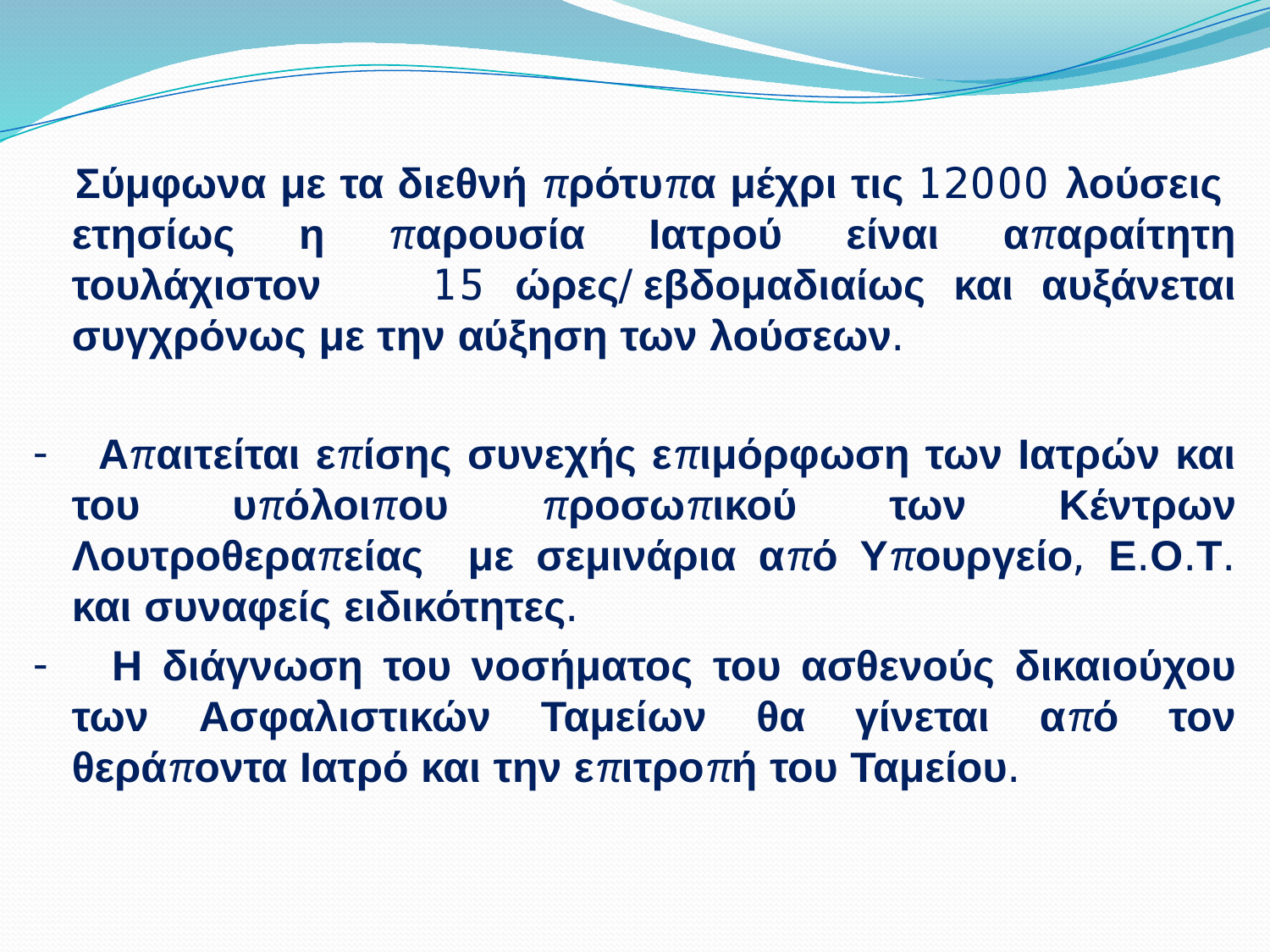

Σύμφωνα με τα διεθνή πρότυπα μέχρι τις 12000 λούσεις  ετησίως η παρουσία Ιατρού είναι απαραίτητη τουλάχιστον    15 ώρες/εβδομαδιαίως και αυξάνεται συγχρόνως με την αύξηση των λούσεων.

-   Απαιτείται επίσης συνεχής επιμόρφωση των Ιατρών και του υπόλοιπου προσωπικού των Κέντρων Λουτροθεραπείας  με σεμινάρια από Υπουργείο, Ε.Ο.Τ. και συναφείς ειδικότητες.
-   Η διάγνωση του νοσήματος του ασθενούς δικαιούχου των Ασφαλιστικών Ταμείων θα γίνεται από τον θεράποντα Ιατρό και την επιτροπή του Ταμείου.